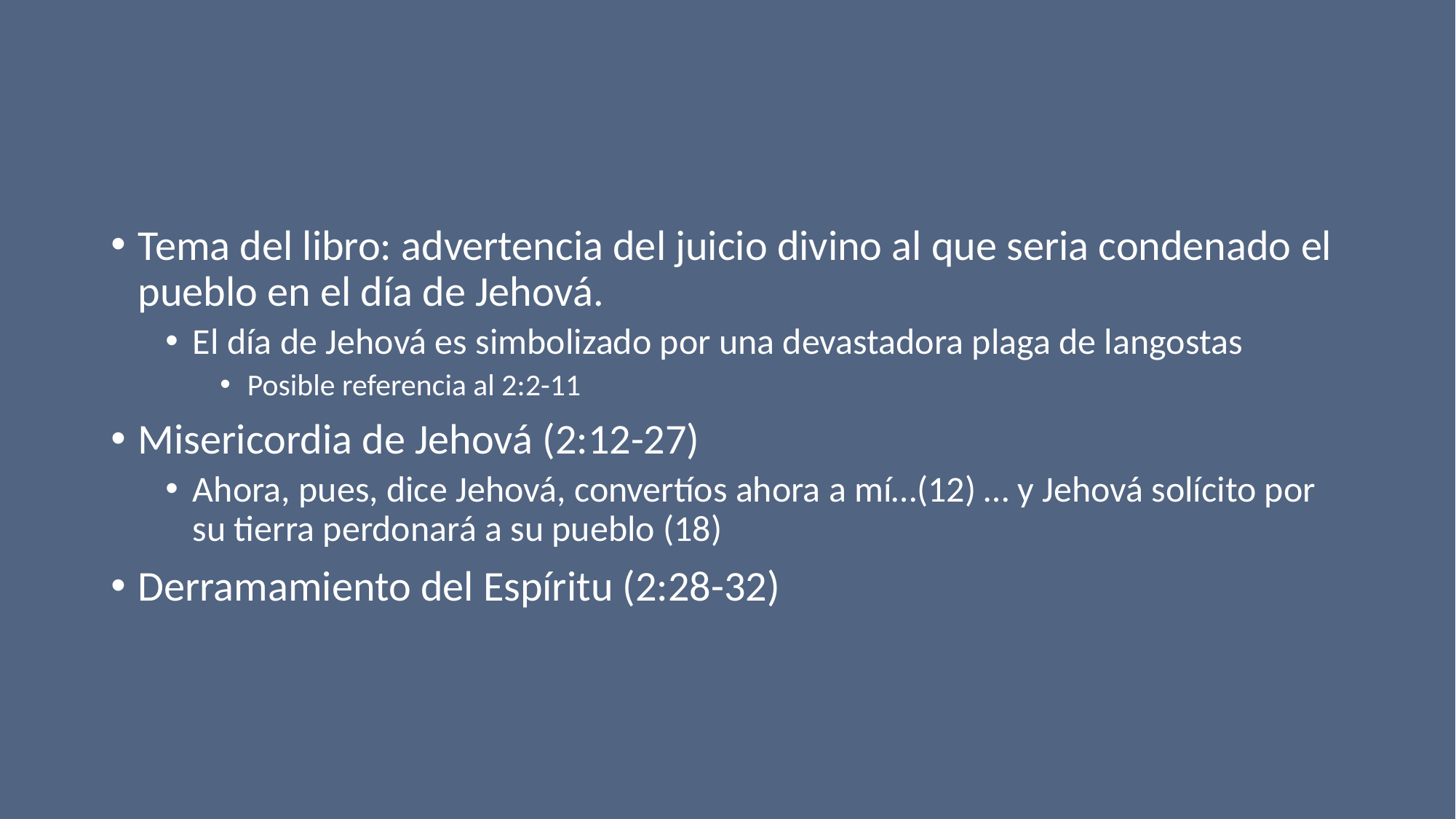

#
Tema del libro: advertencia del juicio divino al que seria condenado el pueblo en el día de Jehová.
El día de Jehová es simbolizado por una devastadora plaga de langostas
Posible referencia al 2:2-11
Misericordia de Jehová (2:12-27)
Ahora, pues, dice Jehová, convertíos ahora a mí…(12) … y Jehová solícito por su tierra perdonará a su pueblo (18)
Derramamiento del Espíritu (2:28-32)